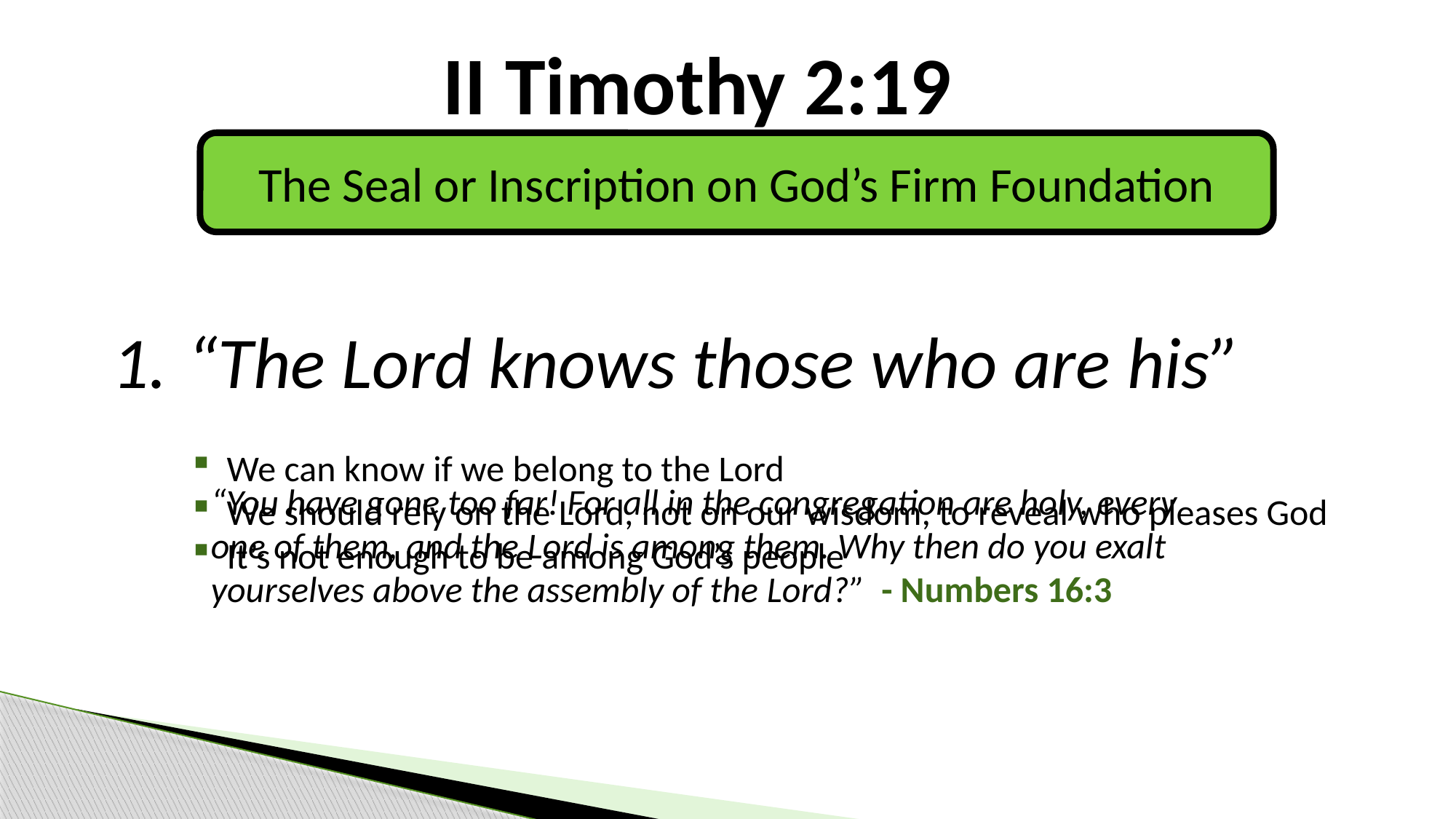

II Timothy 2:19
The Seal or Inscription on God’s Firm Foundation
“The Lord knows those who are his”
We can know if we belong to the Lord
We should rely on the Lord, not on our wisdom, to reveal who pleases God
It’s not enough to be among God’s people
“You have gone too far! For all in the congregation are holy, every one of them, and the Lord is among them. Why then do you exalt yourselves above the assembly of the Lord?”  - Numbers 16:3